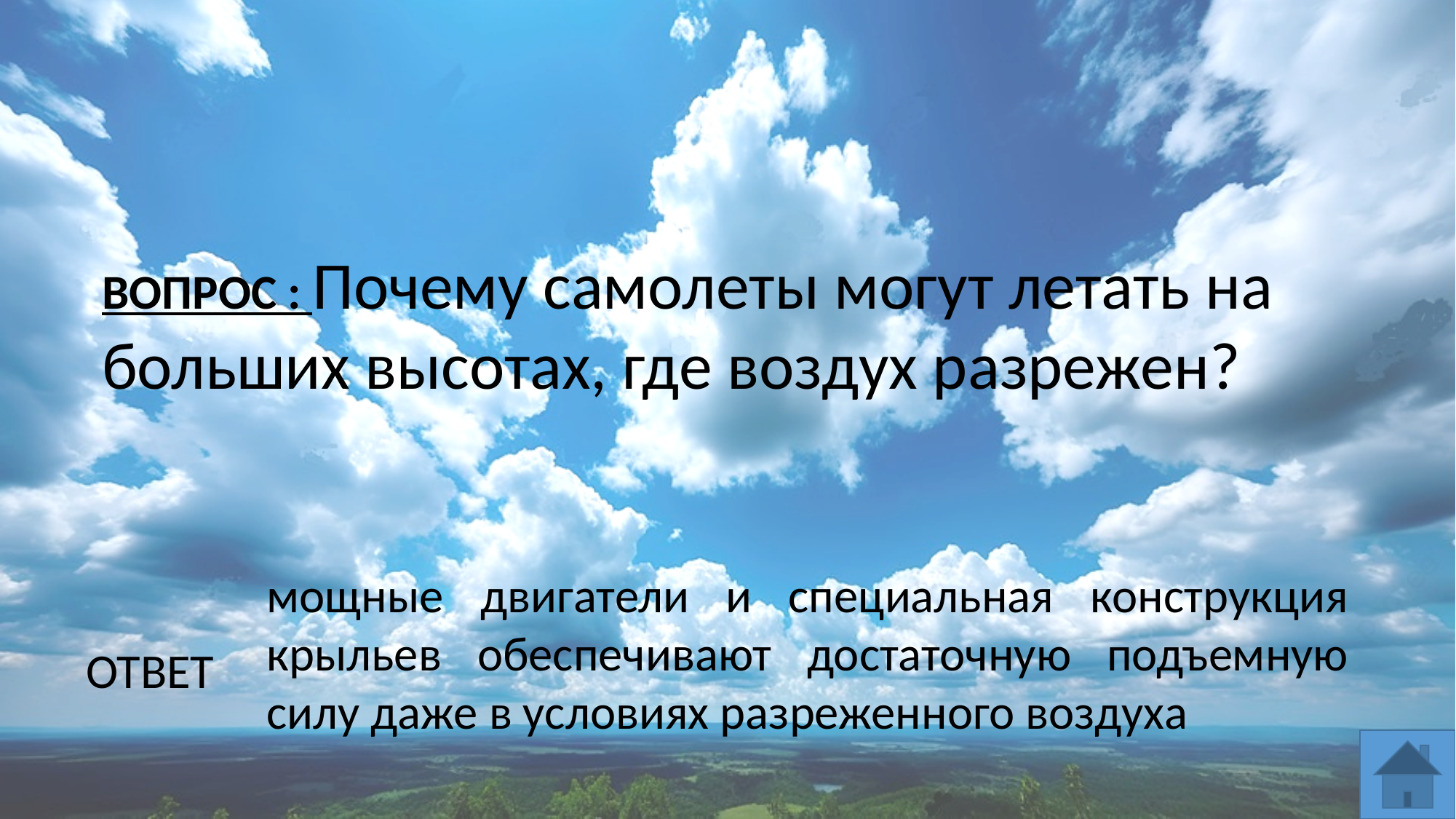

ВОПРОС : Почему самолеты могут летать на больших высотах, где воздух разрежен?
мощные двигатели и специальная конструкция крыльев обеспечивают достаточную подъемную силу даже в условиях разреженного воздуха
ОТВЕТ